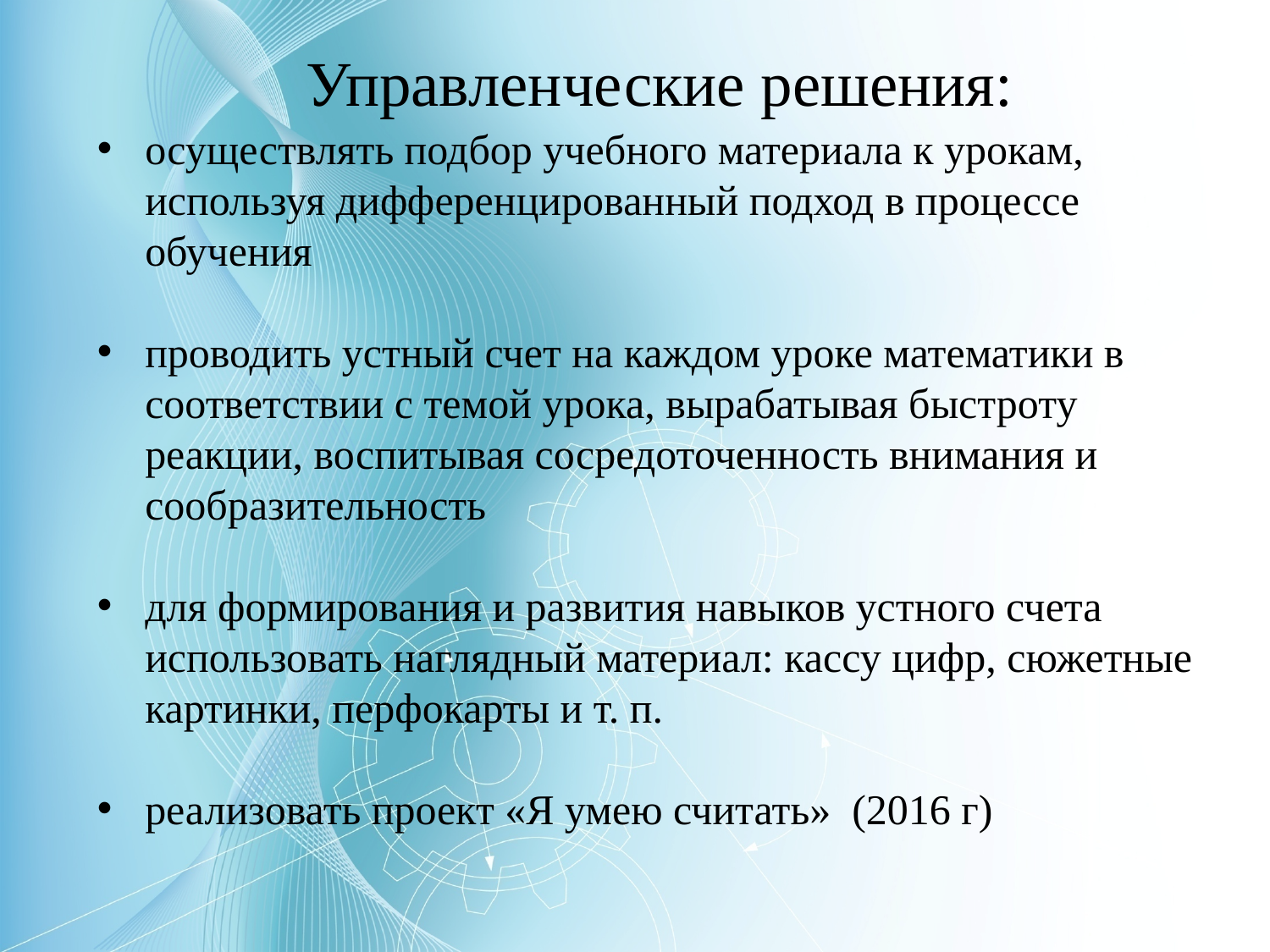

Управленческие решения:
осуществлять подбор учебного материала к урокам, используя дифференцированный подход в процессе обучения

проводить устный счет на каждом уроке математики в соответствии с темой урока, вырабатывая быстроту реакции, воспитывая сосредоточенность внимания и сообразительность

для формирования и развития навыков устного счета использовать наглядный материал: кассу цифр, сюжетные картинки, перфокарты и т. п.

реализовать проект «Я умею считать»  (2016 г)